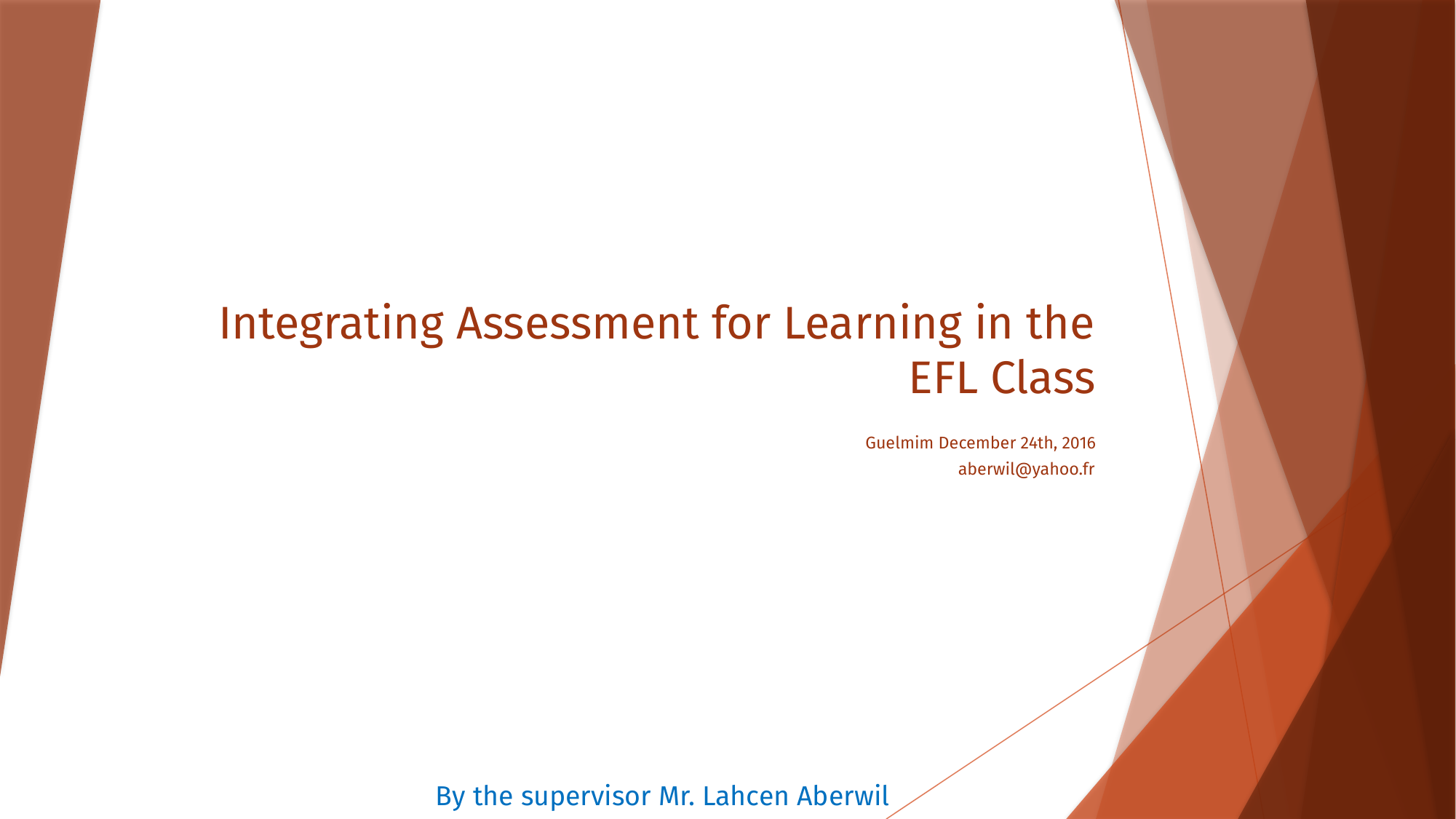

# Integrating Assessment for Learning in the EFL Class Guelmim December 24th, 2016 aberwil@yahoo.fr
By the supervisor Mr. Lahcen Aberwil